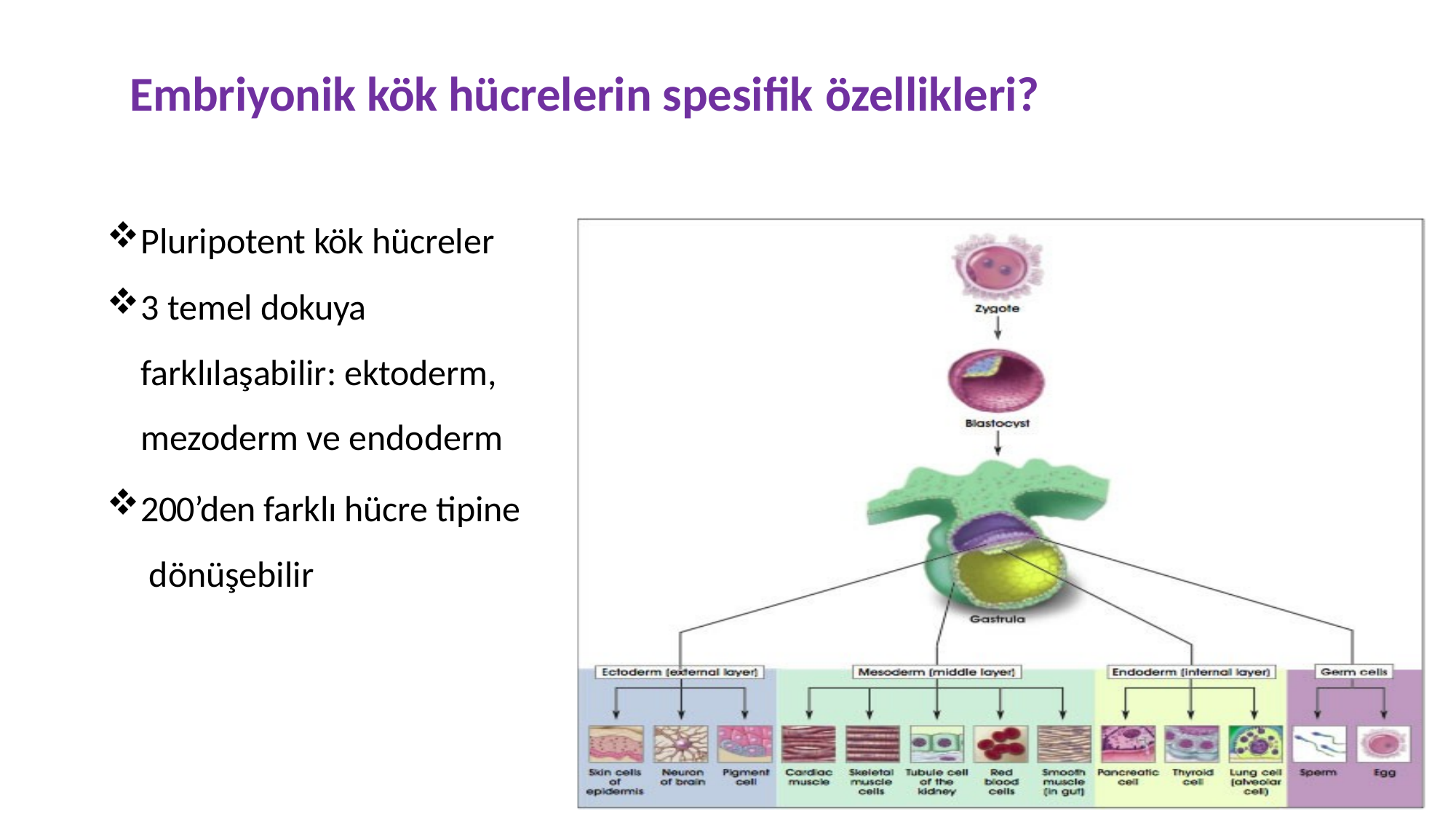

# Embriyonik kök hücrelerin spesiﬁk özellikleri?
Pluripotent kök hücreler
3 temel dokuya  farklılaşabilir: ektoderm,  mezoderm ve endoderm
200’den farklı hücre tipine  dönüşebilir